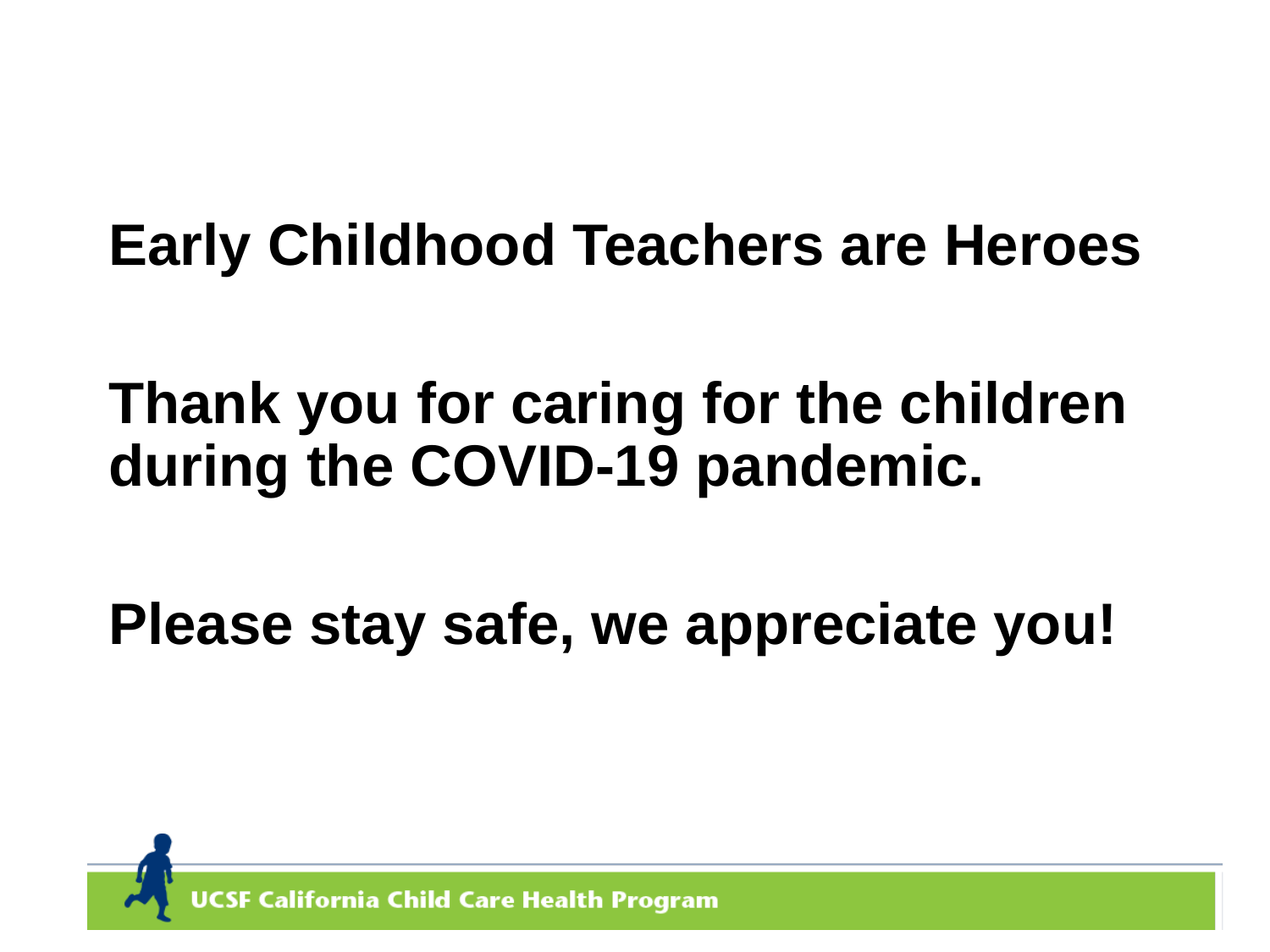

Early Childhood Teachers are Heroes

Thank you for caring for the children during the COVID-19 pandemic.

Please stay safe, we appreciate you!